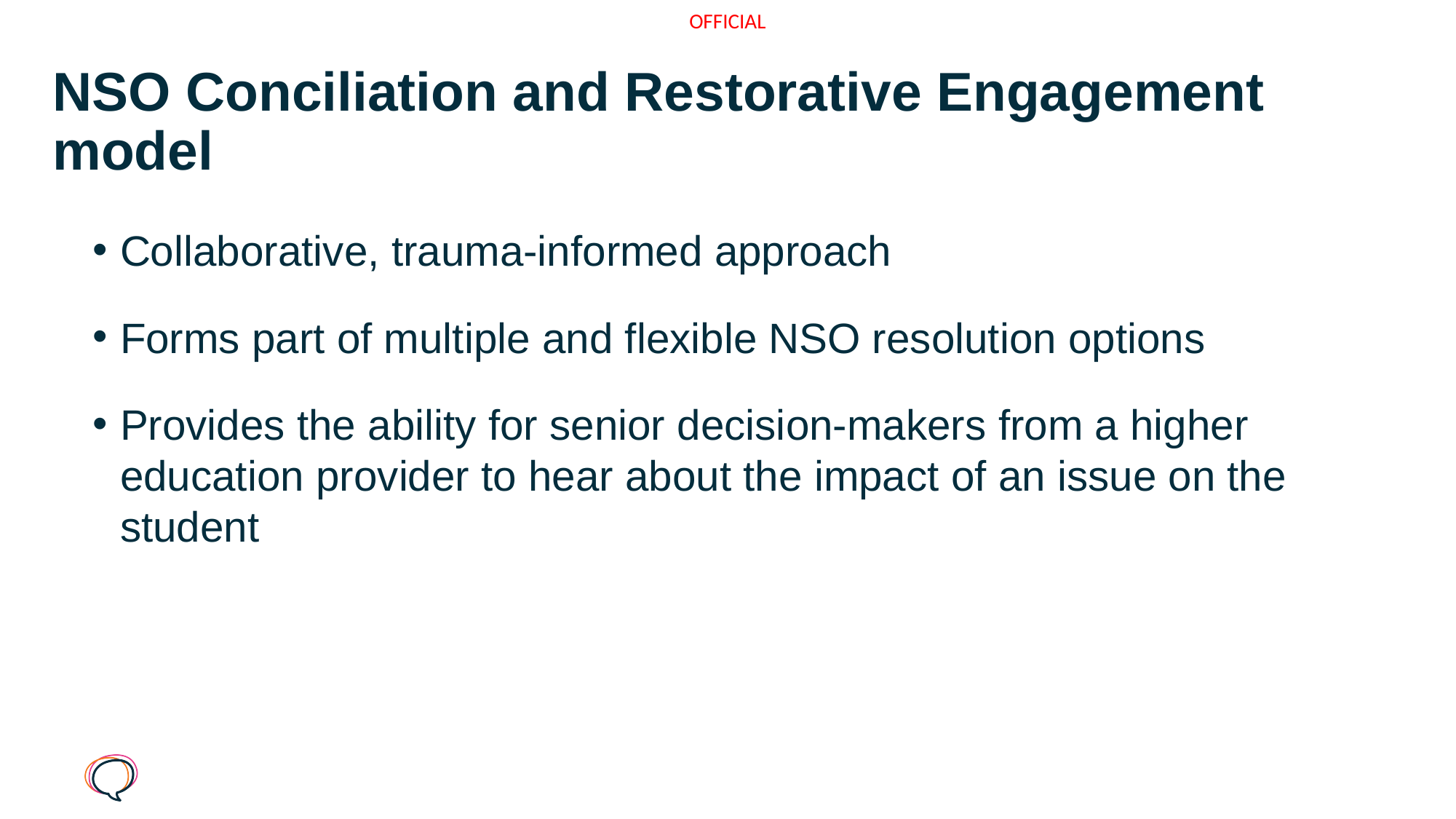

# NSO Conciliation and Restorative Engagement model
Collaborative, trauma-informed approach
Forms part of multiple and flexible NSO resolution options
Provides the ability for senior decision-makers from a higher education provider to hear about the impact of an issue on the student